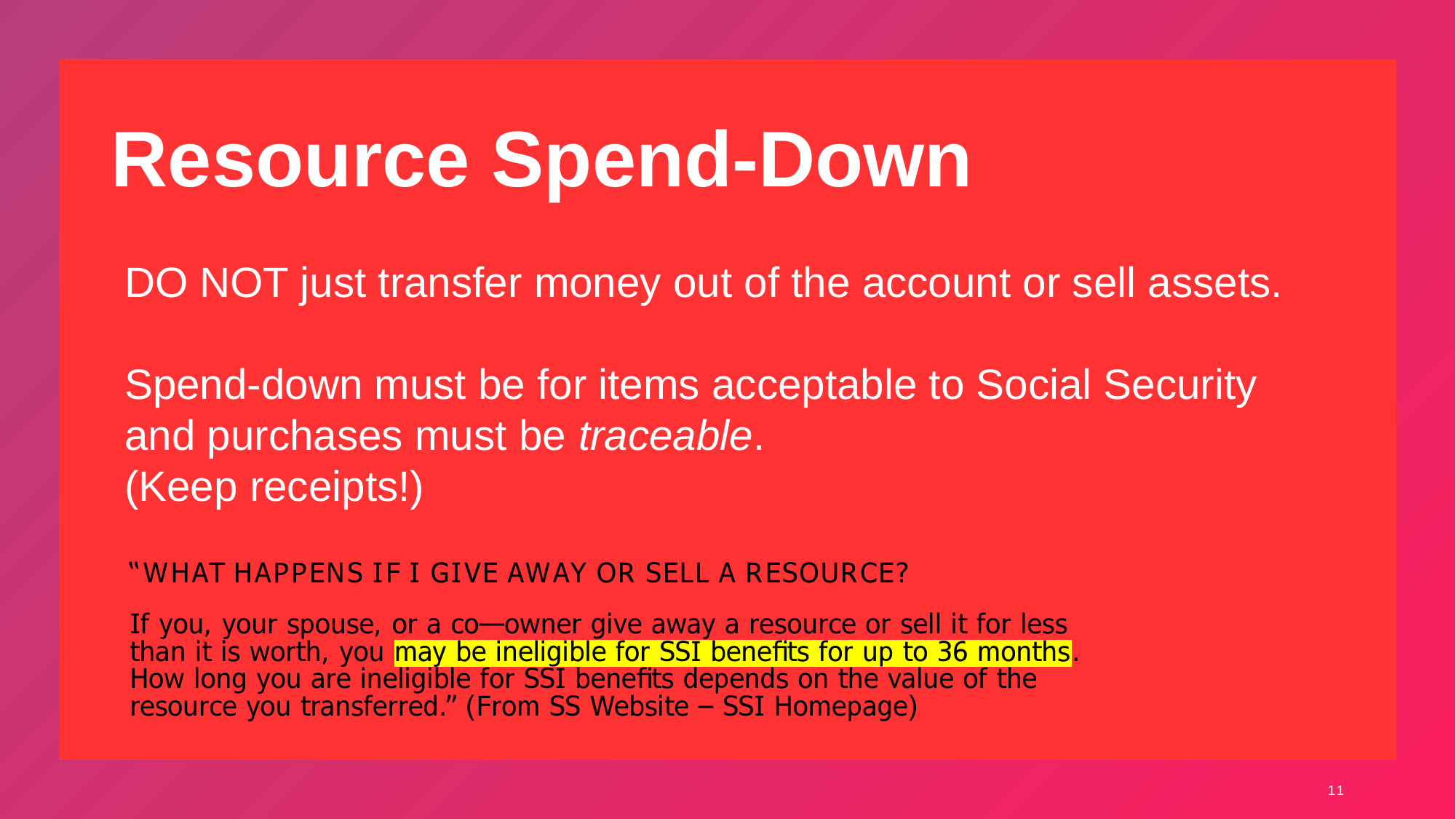

# Resource Spend-Down
DO NOT just transfer money out of the account or sell assets.

Spend-down must be for items acceptable to Social Security and purchases must be traceable.
(Keep receipts!)
“WHAT HAPPENS IF I GIVE AWAY OR SELL A RESOURCE?
If you, your spouse, or a co—owner give away a resource or sell it for less than it is worth, you may be ineligible for SSI benefits for up to 36 months. How long you are ineligible for SSI benefits depends on the value of the resource you transferred.” (From SS Website – SSI Homepage)
11